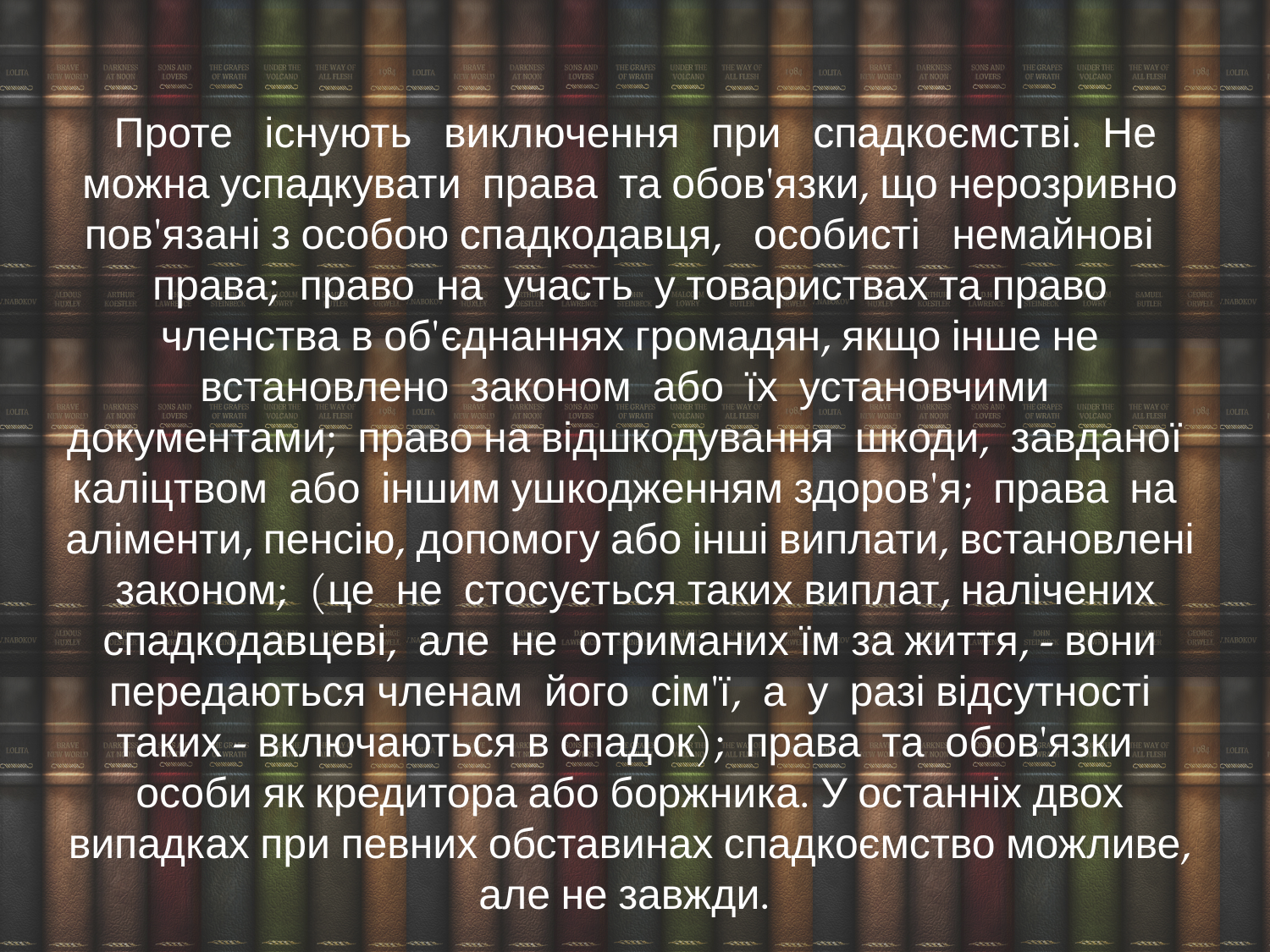

Проте   існують   виключення   при   спадкоємстві.  Не  можна успадкувати  права  та обов'язки, що нерозривно пов'язані з особою спадкодавця,   особисті   немайнові   права;  право  на  участь  у товариствах та право членства в об'єднаннях громадян, якщо інше не встановлено  законом  або  їх  установчими  документами;  право на відшкодування  шкоди,  завданої  каліцтвом  або  іншим ушкодженням здоров'я;  права  на  аліменти, пенсію, допомогу або інші виплати, встановлені  законом;  (це  не  стосується таких виплат, налічених спадкодавцеві,  але  не  отриманих їм за життя, - вони передаються членам  його  сім'ї,  а  у  разі відсутності таких - включаються в спадок);  права  та  обов'язки  особи як кредитора або боржника. У останніх двох випадках при певних обставинах спадкоємство можливе, але не завжди.